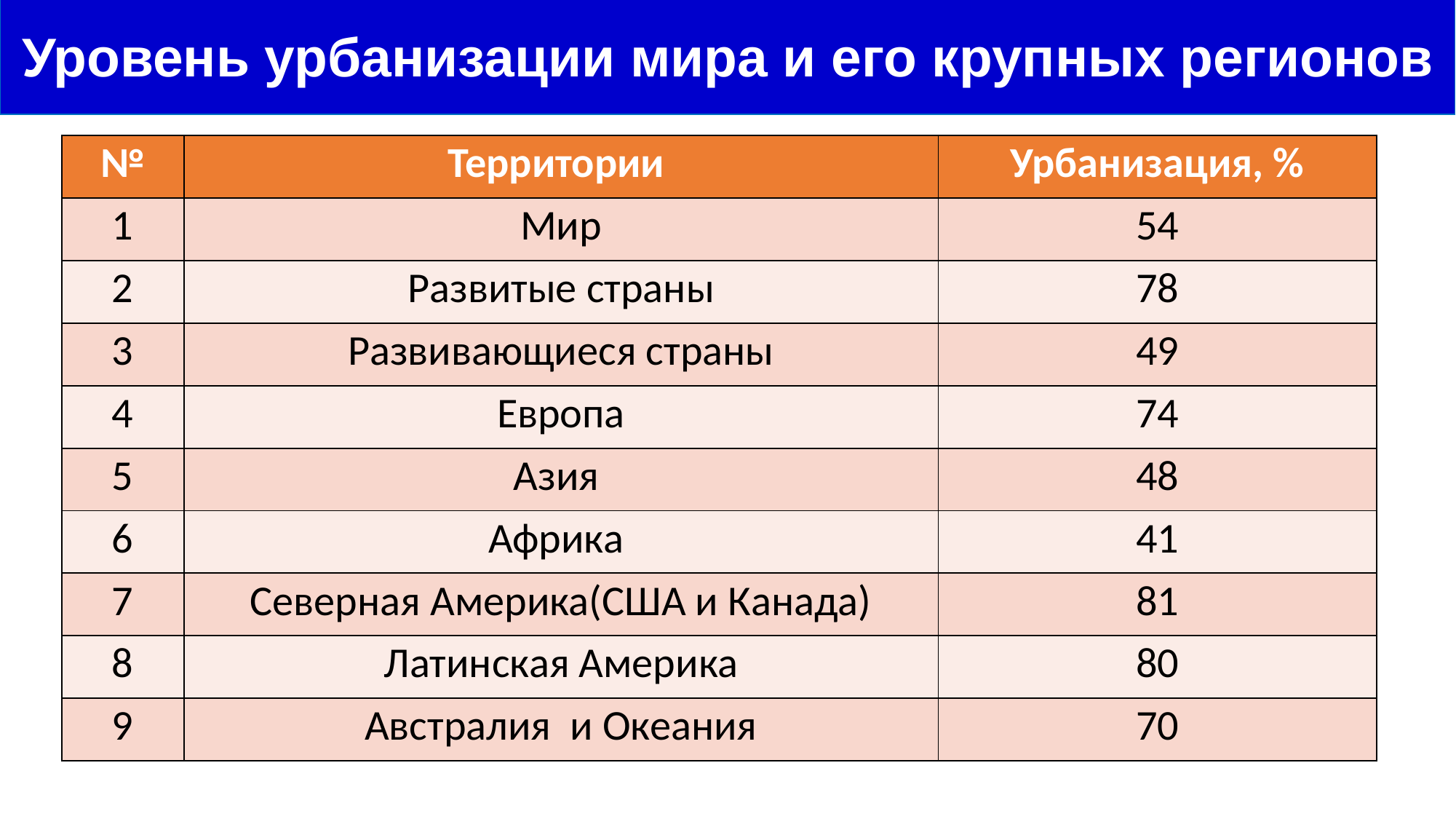

Уровень урбанизации мира и его крупных регионов
| № | Территории | Урбанизация, % |
| --- | --- | --- |
| 1 | Мир | 54 |
| 2 | Развитые страны | 78 |
| 3 | Развивающиеся страны | 49 |
| 4 | Европа | 74 |
| 5 | Азия | 48 |
| 6 | Африка | 41 |
| 7 | Северная Америка(США и Канада) | 81 |
| 8 | Латинская Америка | 80 |
| 9 | Австралия и Океания | 70 |